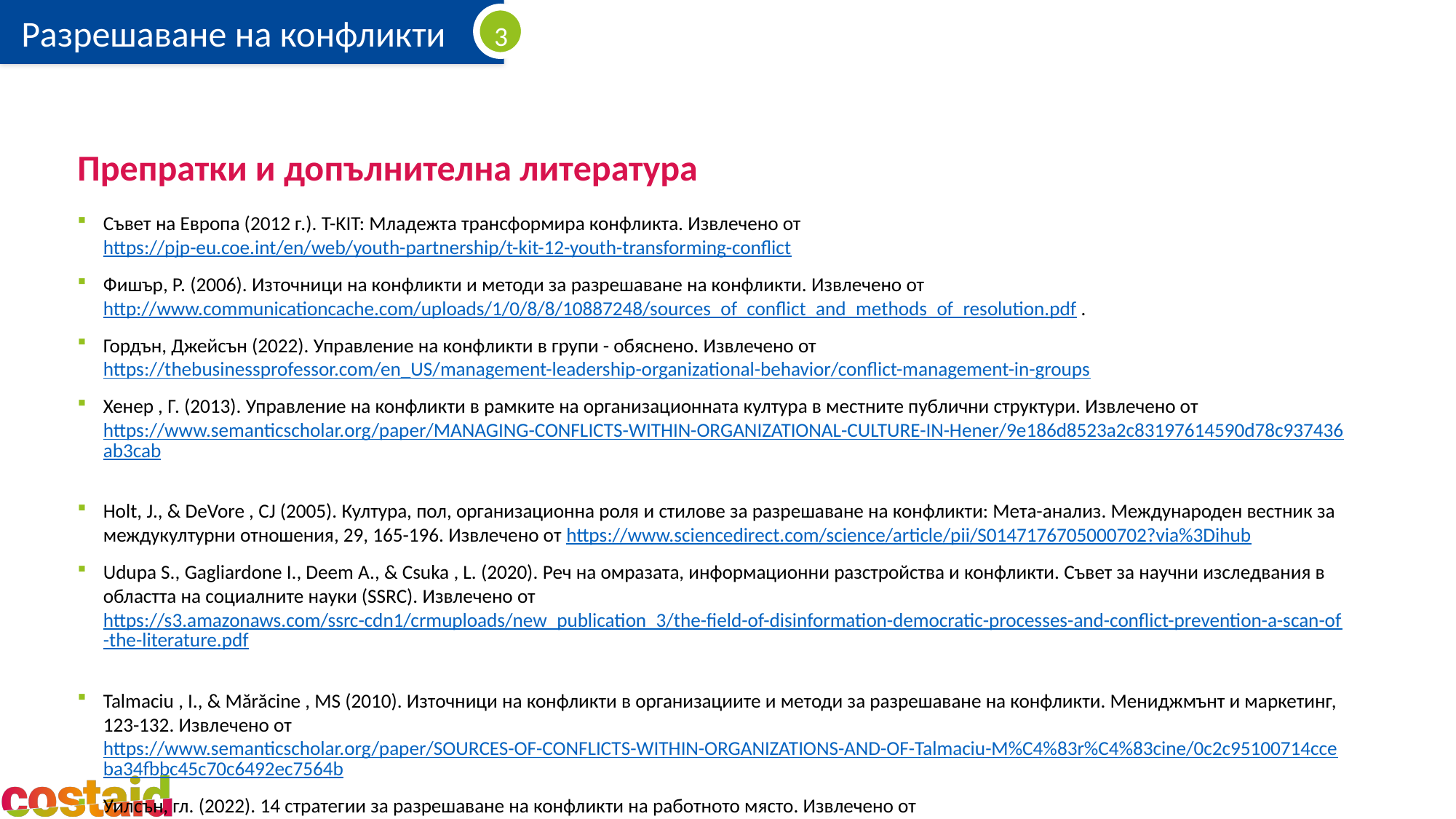

# Препратки и допълнителна литература
Съвет на Европа (2012 г.). T-KIT: Младежта трансформира конфликта. Извлечено от https://pjp-eu.coe.int/en/web/youth-partnership/t-kit-12-youth-transforming-conflict
Фишър, Р. (2006). Източници на конфликти и методи за разрешаване на конфликти. Извлечено от http://www.communicationcache.com/uploads/1/0/8/8/10887248/sources_of_conflict_and_methods_of_resolution.pdf .
Гордън, Джейсън (2022). Управление на конфликти в групи - обяснено. Извлечено от https://thebusinessprofessor.com/en_US/management-leadership-organizational-behavior/conflict-management-in-groups
Хенер , Г. (2013). Управление на конфликти в рамките на организационната култура в местните публични структури. Извлечено от https://www.semanticscholar.org/paper/MANAGING-CONFLICTS-WITHIN-ORGANIZATIONAL-CULTURE-IN-Hener/9e186d8523a2c83197614590d78c937436ab3cab
Holt, J., & DeVore , CJ (2005). Култура, пол, организационна роля и стилове за разрешаване на конфликти: Мета-анализ. Международен вестник за междукултурни отношения, 29, 165-196. Извлечено от https://www.sciencedirect.com/science/article/pii/S0147176705000702?via%3Dihub
Udupa S., Gagliardone I., Deem A., & Csuka , L. (2020). Реч на омразата, информационни разстройства и конфликти. Съвет за научни изследвания в областта на социалните науки (SSRC). Извлечено от https://s3.amazonaws.com/ssrc-cdn1/crmuploads/new_publication_3/the-field-of-disinformation-democratic-processes-and-conflict-prevention-a-scan-of-the-literature.pdf
Talmaciu , I., & Mărăcine , MS (2010). Източници на конфликти в организациите и методи за разрешаване на конфликти. Мениджмънт и маркетинг, 123-132. Извлечено от https://www.semanticscholar.org/paper/SOURCES-OF-CONFLICTS-WITHIN-ORGANIZATIONS-AND-OF-Talmaciu-M%C4%83r%C4%83cine/0c2c95100714cceba34fbbc45c70c6492ec7564b
Уилсън, гл. (2022). 14 стратегии за разрешаване на конфликти на работното място. Извлечено от https://positivepsychology.com/conflict-resolution-in-the-workplace/?utm_content=cmp-true